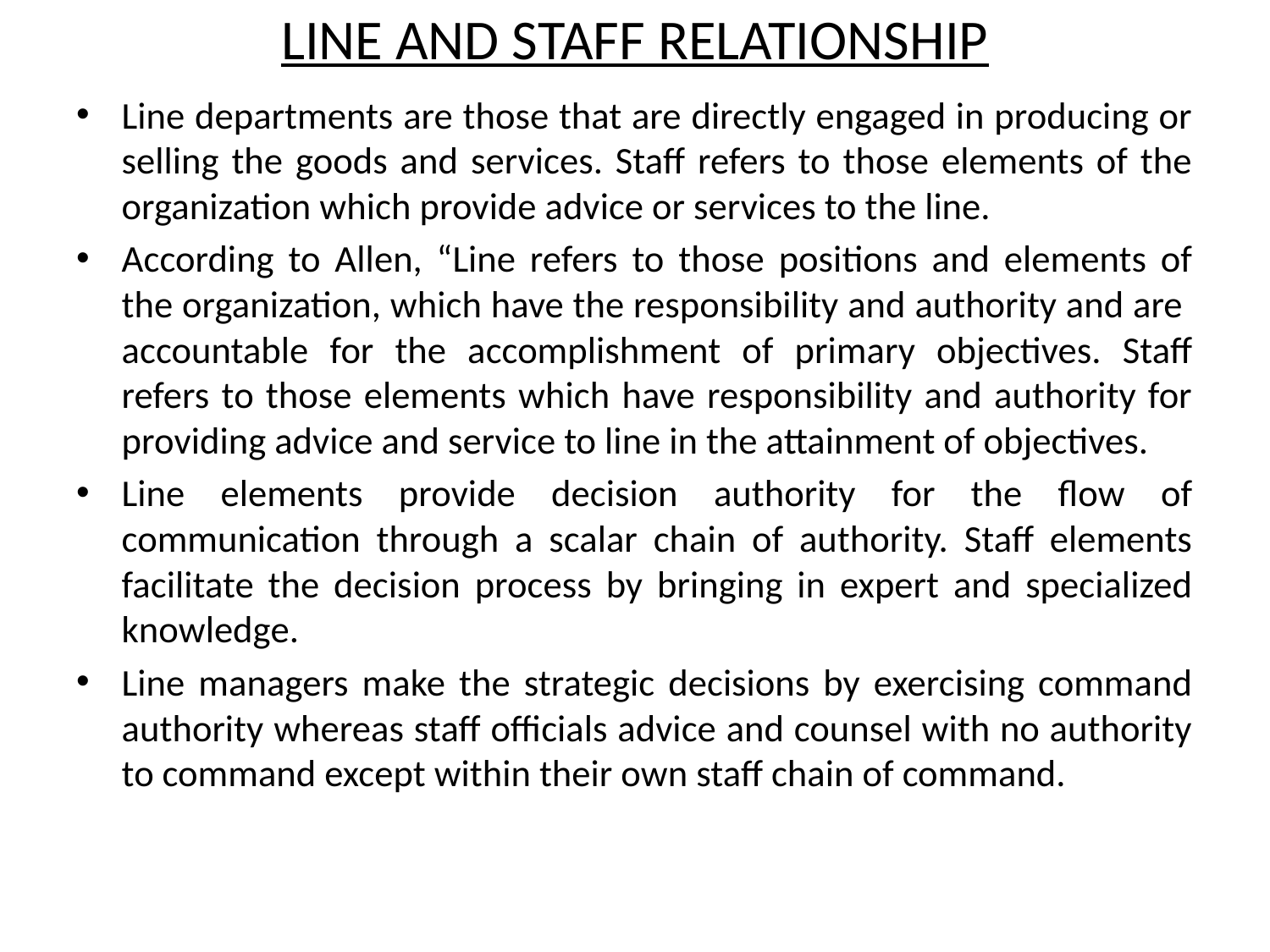

# LINE AND STAFF RELATIONSHIP
Line departments are those that are directly engaged in producing or selling the goods and services. Staff refers to those elements of the organization which provide advice or services to the line.
According to Allen, “Line refers to those positions and elements of the organization, which have the responsibility and authority and are  accountable for the accomplishment of primary objectives. Staff refers to those elements which have responsibility and authority for providing advice and service to line in the attainment of objectives.
Line elements provide decision authority for the flow of communication through a scalar chain of authority. Staff elements facilitate the decision process by bringing in expert and specialized knowledge.
Line managers make the strategic decisions by exercising command authority whereas staff officials advice and counsel with no authority to command except within their own staff chain of command.